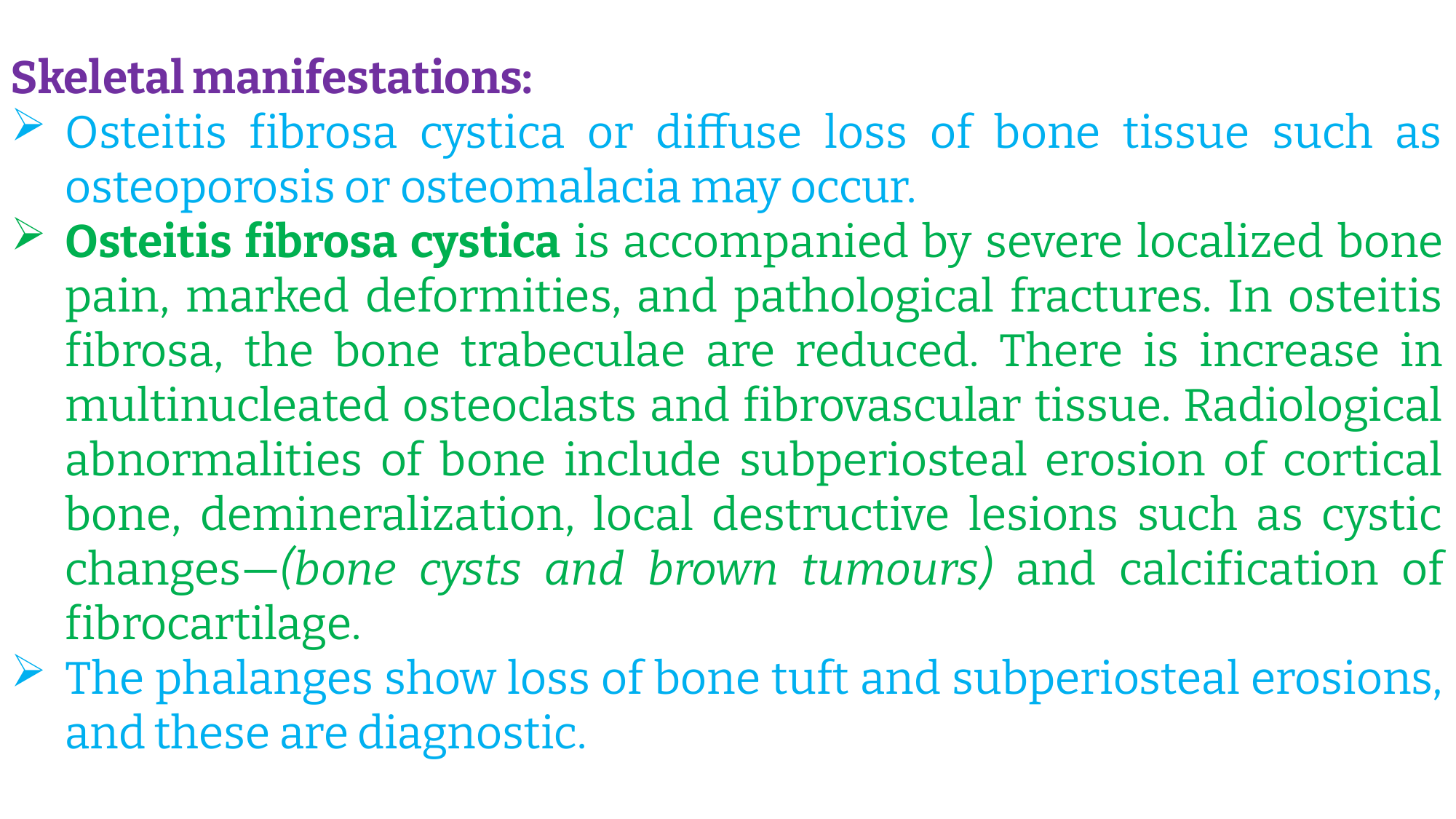

Skeletal manifestations:
Osteitis fibrosa cystica or diffuse loss of bone tissue such as osteoporosis or osteomalacia may occur.
Osteitis fibrosa cystica is accompanied by severe localized bone pain, marked deformities, and pathological fractures. In osteitis fibrosa, the bone trabeculae are reduced. There is increase in multinucleated osteoclasts and fibrovascular tissue. Radiological abnormalities of bone include subperiosteal erosion of cortical bone, demineralization, local destructive lesions such as cystic changes—(bone cysts and brown tumours) and calcification of fibrocartilage.
The phalanges show loss of bone tuft and subperiosteal erosions, and these are diagnostic.